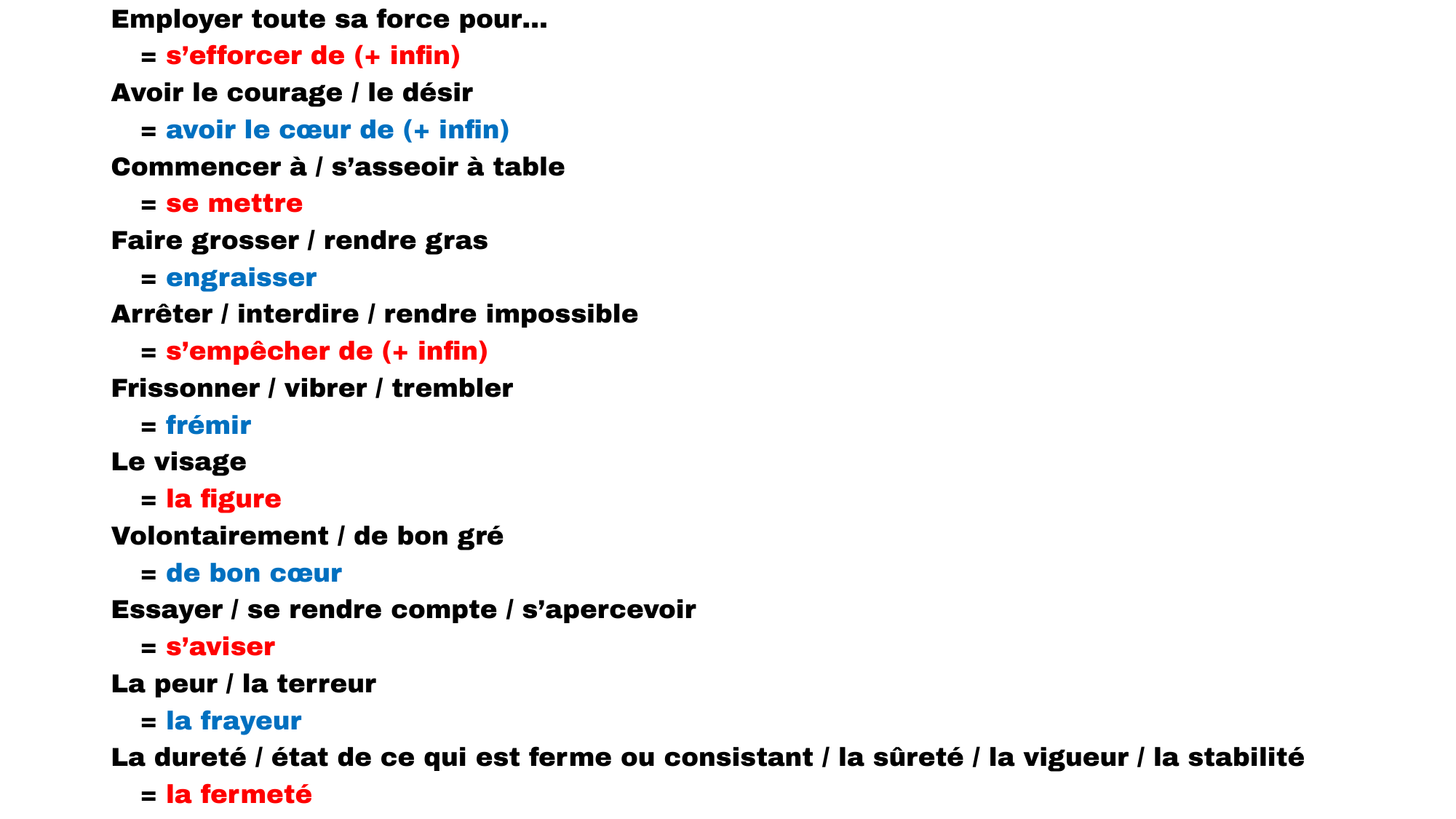

Employer toute sa force pour…
		= s’efforcer de (+ infin)
Avoir le courage / le désir
		= avoir le cœur de (+ infin)
Commencer à / s’asseoir à table
		= se mettre
Faire grosser / rendre gras
		= engraisser
Arrêter / interdire / rendre impossible
		= s’empêcher de (+ infin)
Frissonner / vibrer / trembler
		= frémir
Le visage
		= la figure
Volontairement / de bon gré
		= de bon cœur
Essayer / se rendre compte / s’apercevoir
		= s’aviser
La peur / la terreur
		= la frayeur
La dureté / état de ce qui est ferme ou consistant / la sûreté / la vigueur / la stabilité
		= la fermeté

#